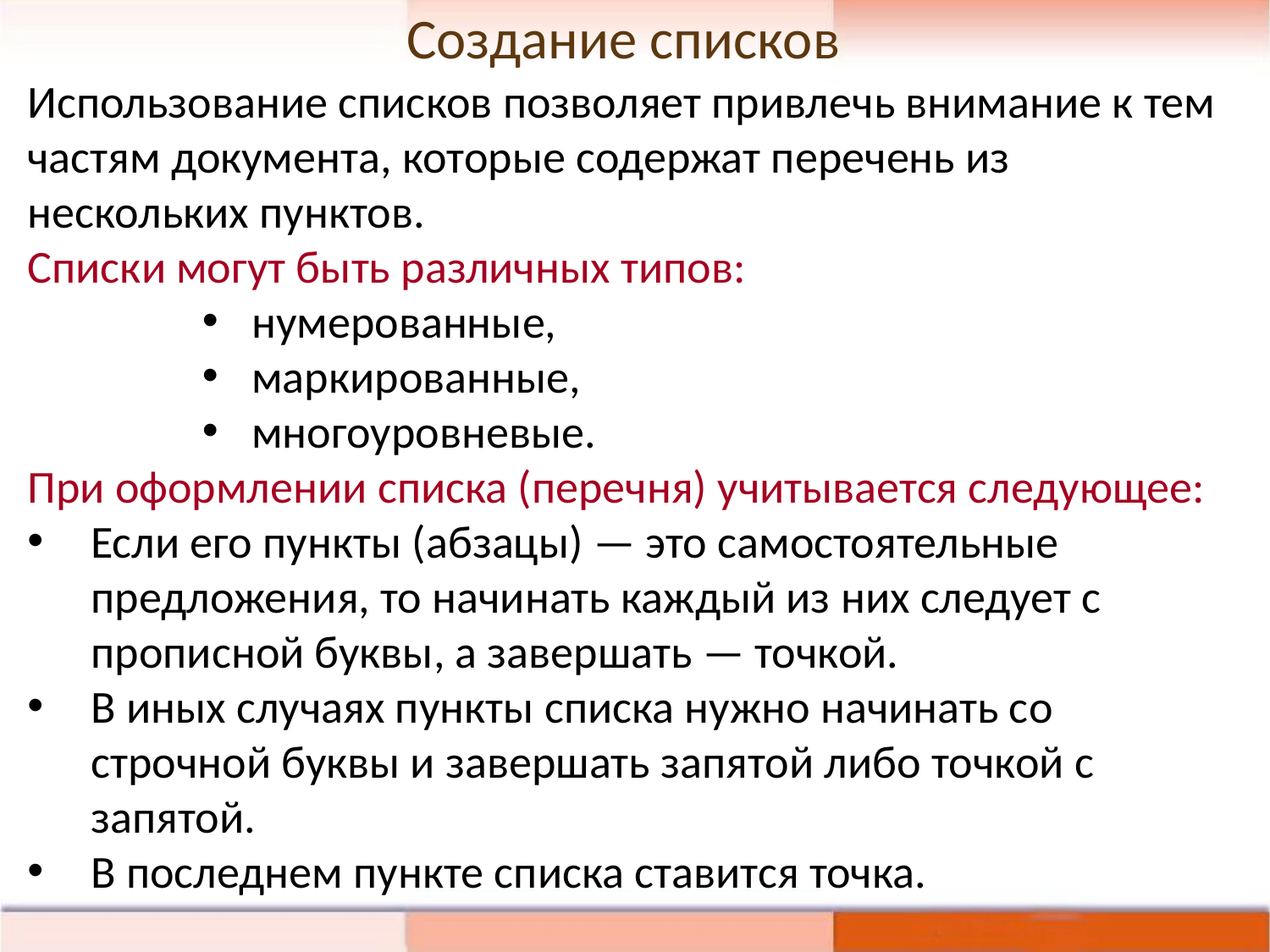

Создание списков
Использование списков позволяет привлечь внимание к тем частям документа, которые содержат перечень из нескольких пунктов.
Списки могут быть различных типов:
нумерованные,
маркированные,
многоуровневые.
При оформлении списка (перечня) учитывается следующее:
Если его пункты (абзацы) — это самостоятельные предложения, то начинать каждый из них следует с прописной буквы, а завершать — точкой.
В иных случаях пункты списка нужно начинать со строчной буквы и завершать запятой либо точкой с запятой.
В последнем пункте списка ставится точка.